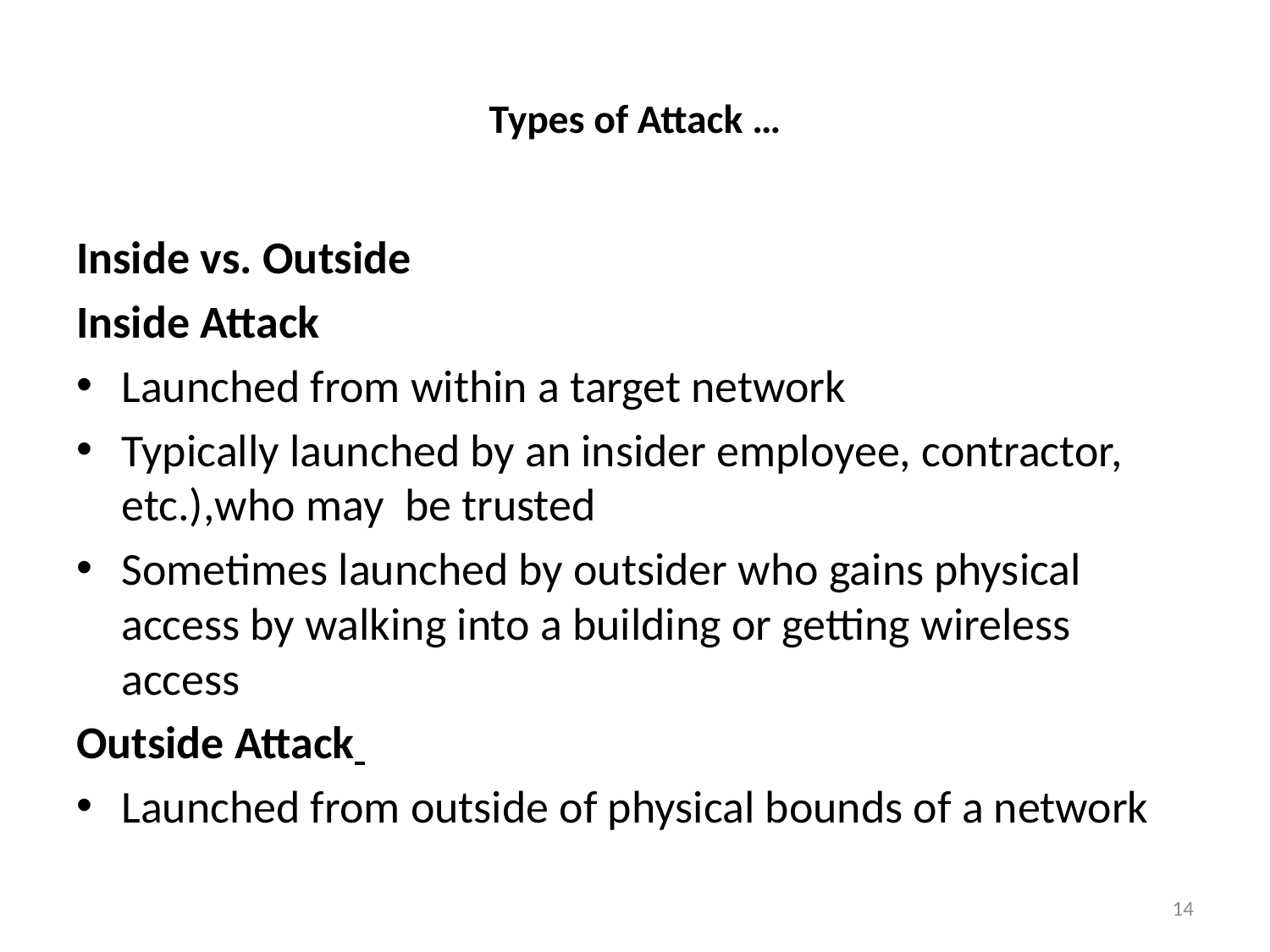

# Types of Attack …
Inside vs. Outside
Inside Attack
Launched from within a target network
Typically launched by an insider employee, contractor, etc.),who may  be trusted
Sometimes launched by outsider who gains physical access by walking into a building or getting wireless access
Outside Attack
Launched from outside of physical bounds of a network

14